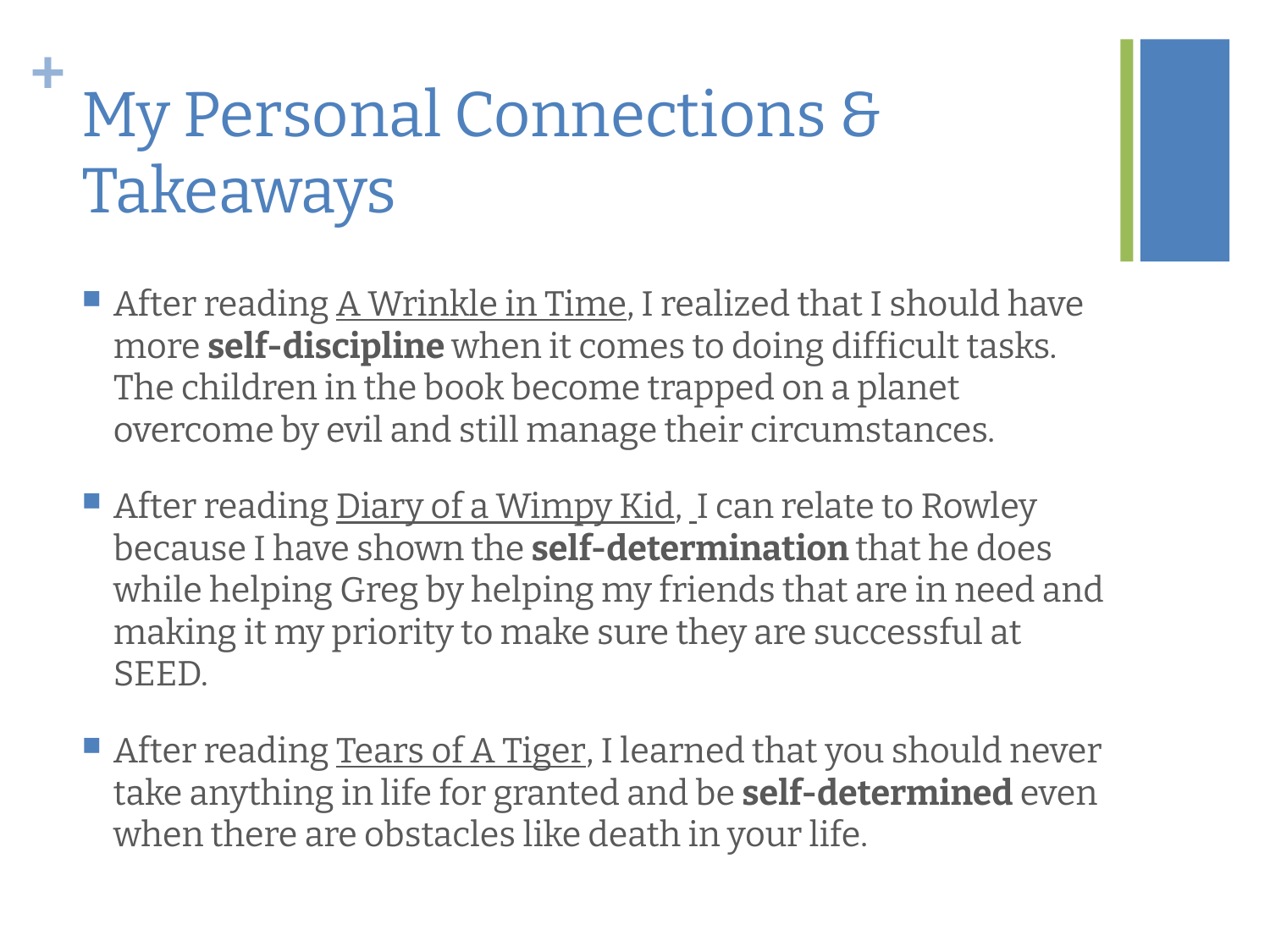

# My Personal Connections & Takeaways
After reading A Wrinkle in Time, I realized that I should have more self-discipline when it comes to doing difficult tasks. The children in the book become trapped on a planet overcome by evil and still manage their circumstances.
After reading Diary of a Wimpy Kid,  I can relate to Rowley because I have shown the self-determination that he does while helping Greg by helping my friends that are in need and making it my priority to make sure they are successful at SEED.
After reading Tears of A Tiger, I learned that you should never take anything in life for granted and be self-determined even when there are obstacles like death in your life.